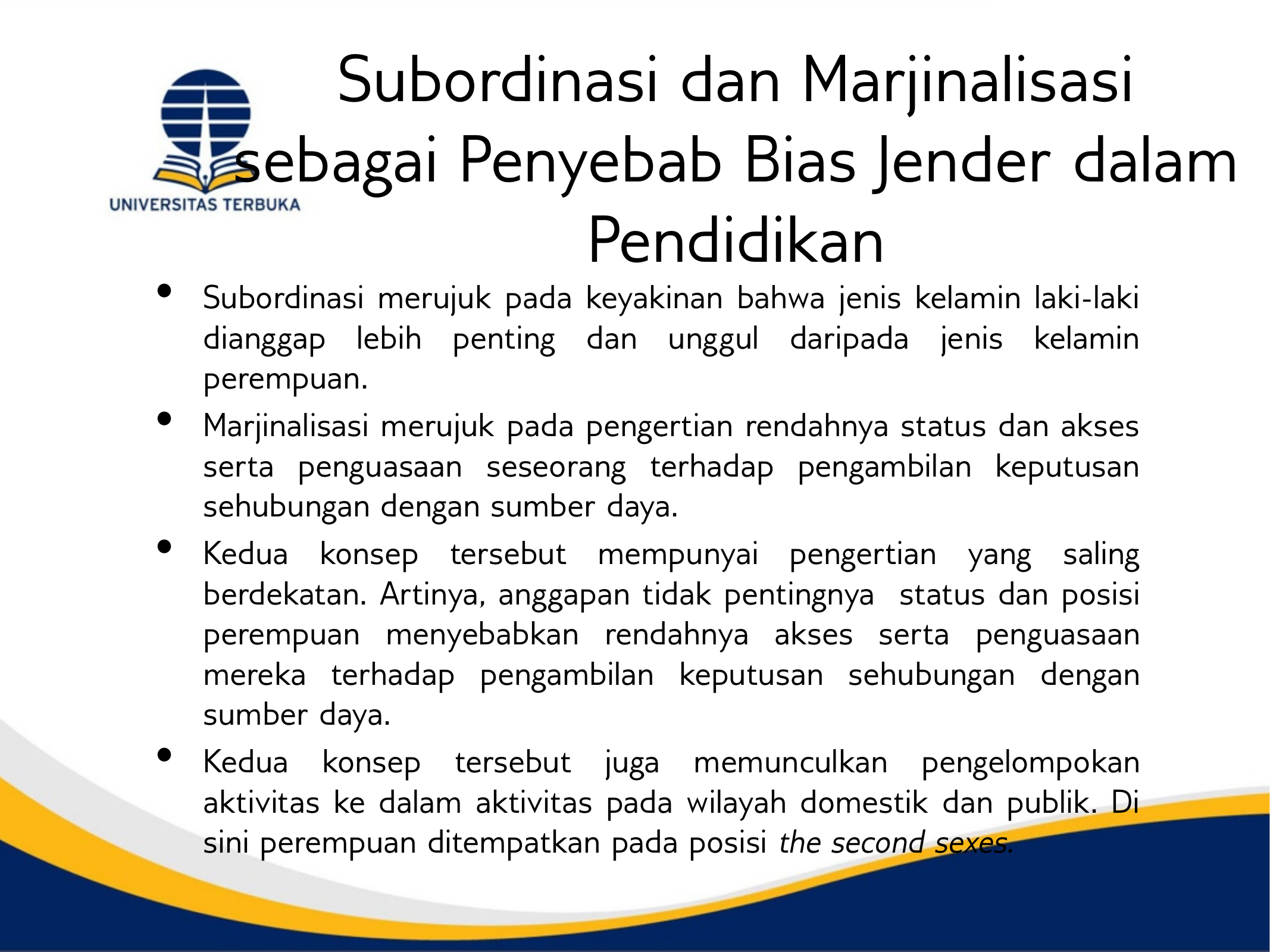

# Subordinasi dan Marjinalisasi sebagai Penyebab Bias Jender dalam Pendidikan
Subordinasi merujuk pada keyakinan bahwa jenis kelamin laki-laki dianggap lebih penting dan unggul daripada jenis kelamin perempuan.
Marjinalisasi merujuk pada pengertian rendahnya status dan akses serta penguasaan seseorang terhadap pengambilan keputusan sehubungan dengan sumber daya.
Kedua konsep tersebut mempunyai pengertian yang saling berdekatan. Artinya, anggapan tidak pentingnya  status dan posisi perempuan menyebabkan rendahnya akses serta penguasaan mereka terhadap pengambilan keputusan sehubungan dengan sumber daya.
Kedua konsep tersebut juga memunculkan pengelompokan aktivitas ke dalam aktivitas pada wilayah domestik dan publik. Di sini perempuan ditempatkan pada posisi the second sexes.